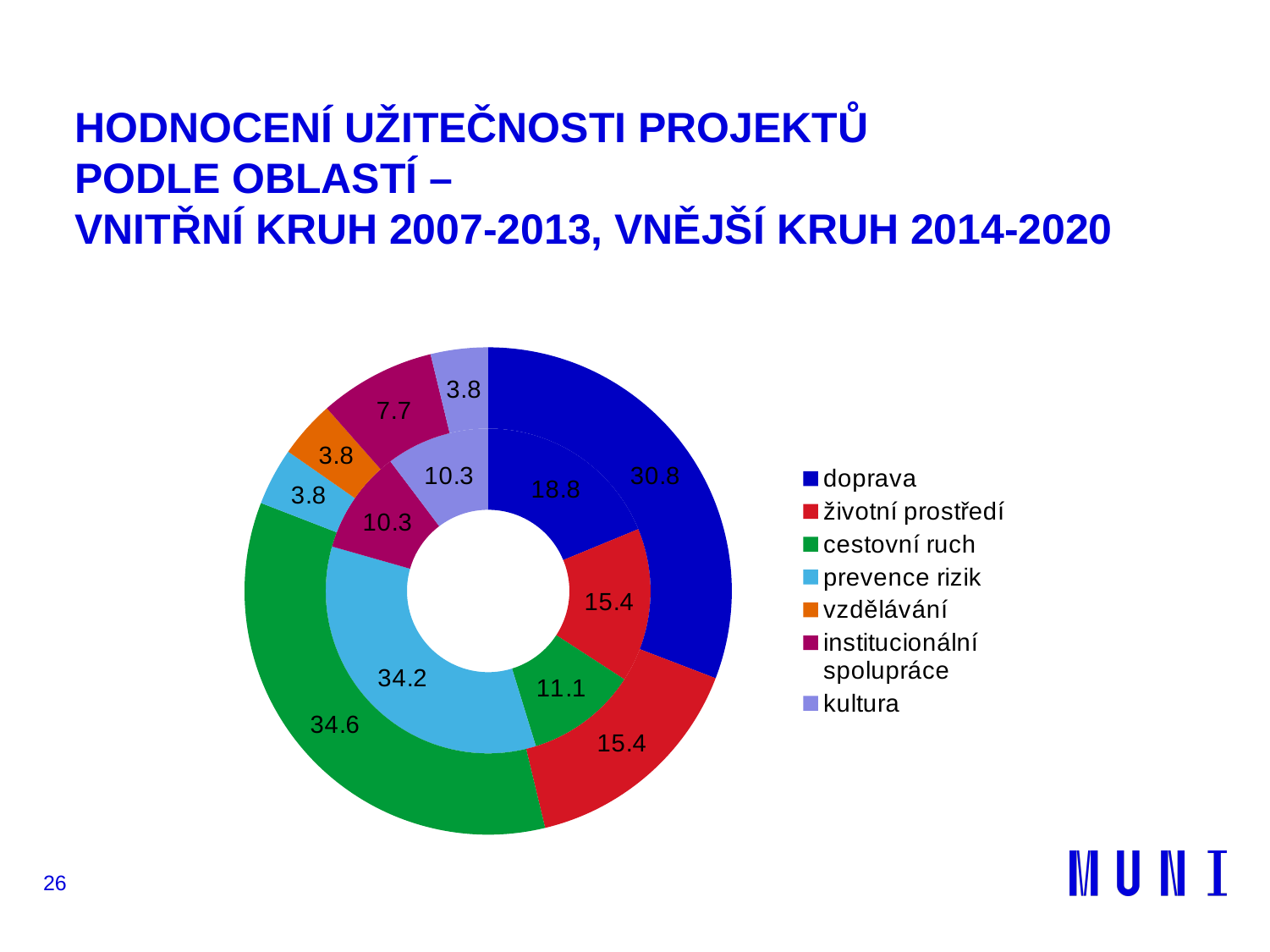

# HODNOCENÍ UŽITEČNOSTI PROJEKTŮ PODLE OBLASTÍ – VNITŘNÍ KRUH 2007-2013, VNĚJŠÍ KRUH 2014-2020

### Chart

| Category | 2007-2013 | 2014-2020 |
|---|---|---|
| doprava | 18.8 | 30.8 |
| životní prostředí | 15.4 | 15.4 |
| cestovní ruch | 11.1 | 34.6 |
| prevence rizik | 34.2 | 3.8 |
| vzdělávání | 0.0 | 3.8 |
| institucionální spolupráce | 10.3 | 7.7 |
| kultura | 10.3 | 3.8 |
26